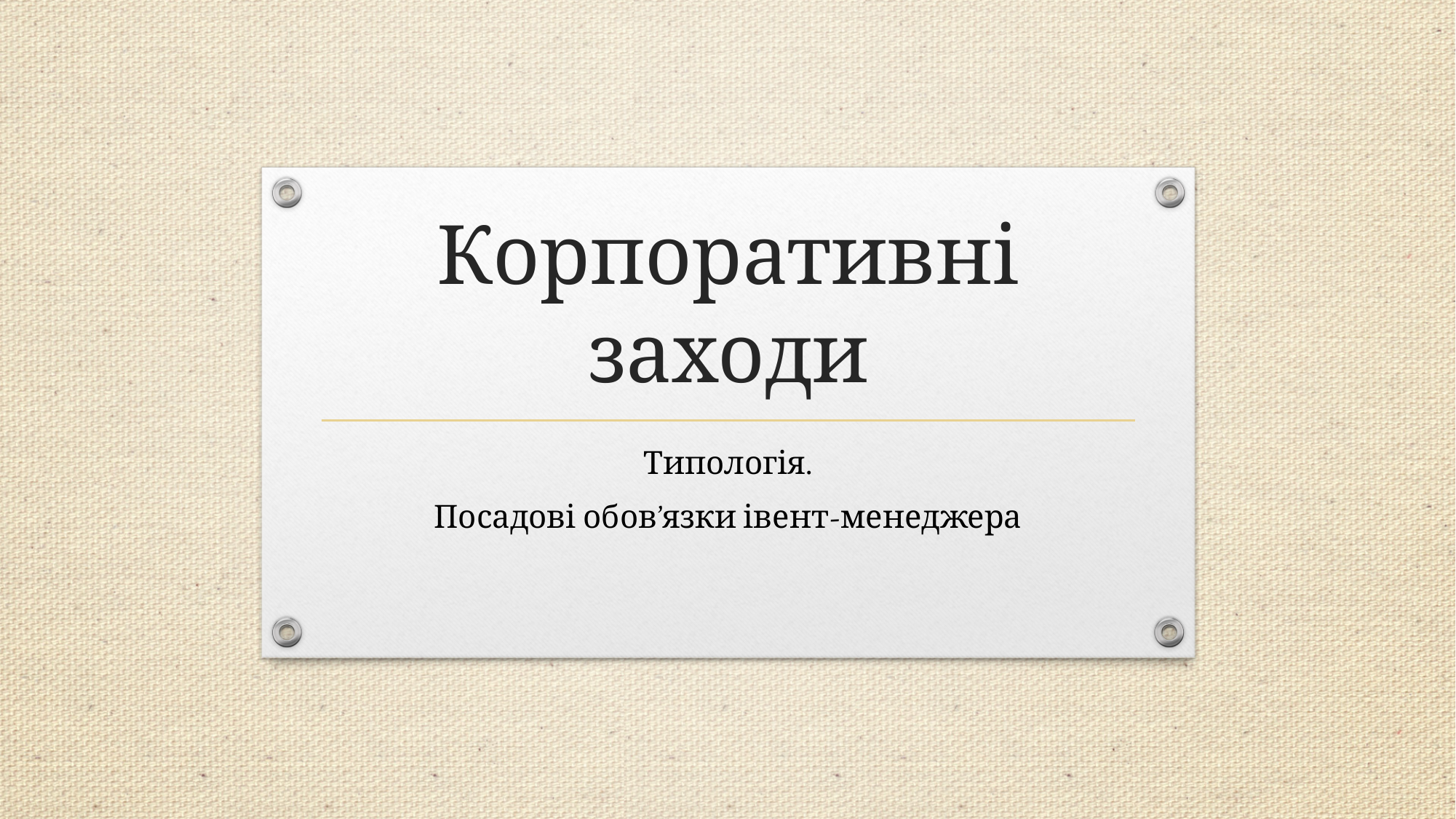

# Корпоративні заходи
Типологія.
Посадові обов’язки івент-менеджера